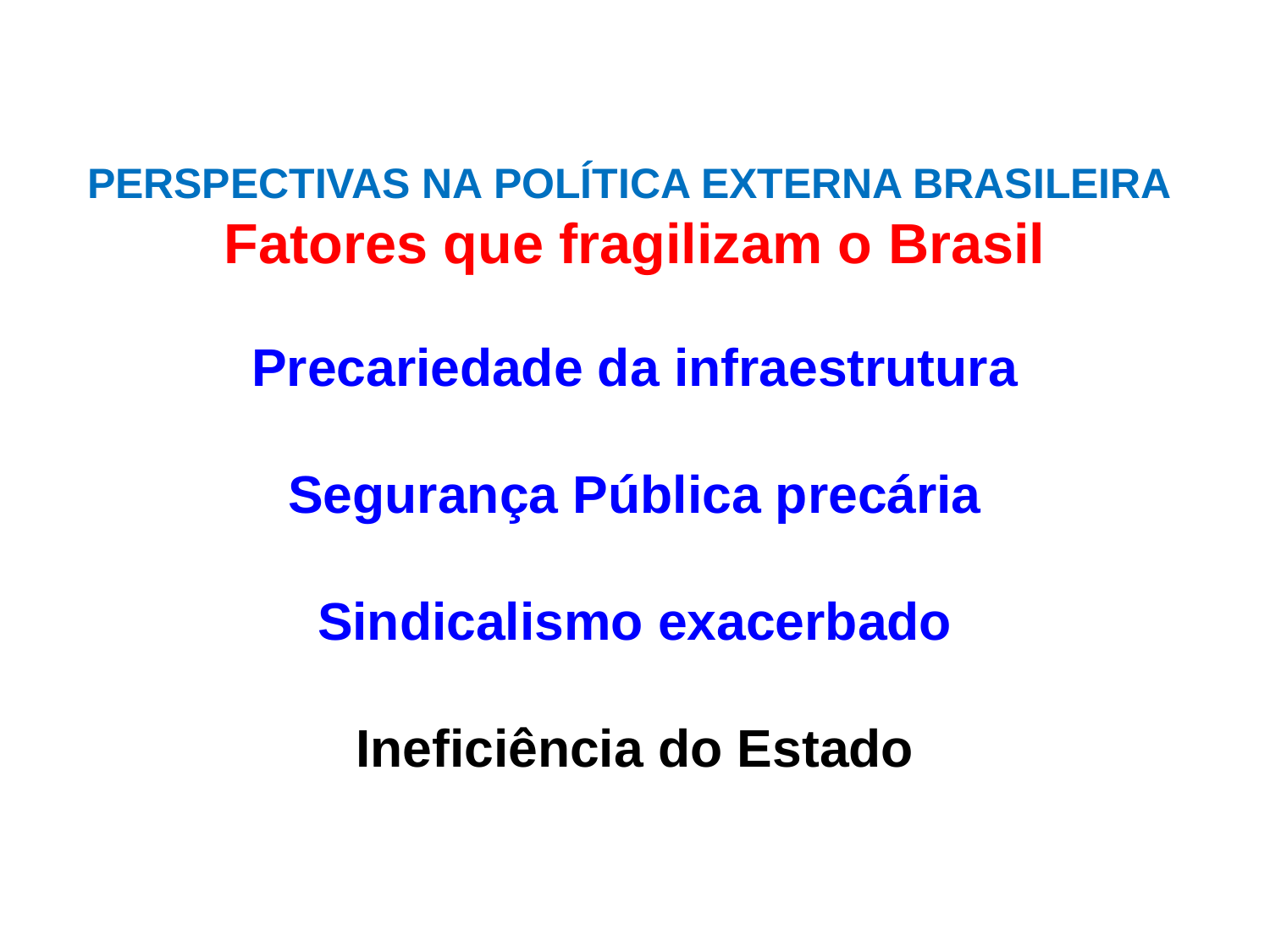

# Perspectivas na política externa brasileira Fatores que fragilizam o Brasil Precariedade da infraestrutura Segurança Pública precária Sindicalismo exacerbado Ineficiência do Estado